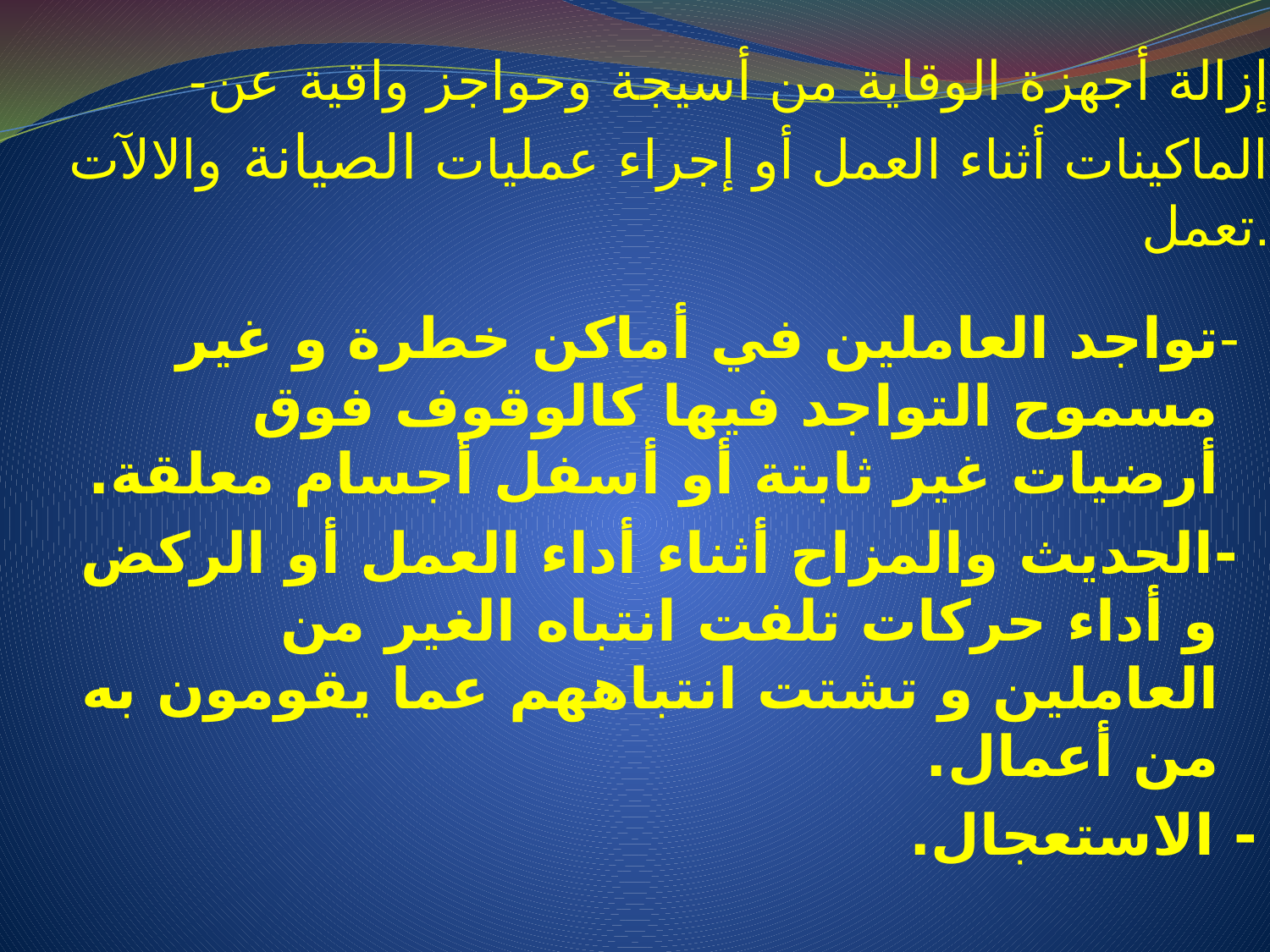

# -إزالة أجهزة الوقاية من أسيجة وحواجز واقية عن الماكينات أثناء العمل أو إجراء عمليات الصيانة والالآت تعمل.

 -تواجد العاملين في أماكن خطرة و غير مسموح التواجد فيها كالوقوف فوق أرضيات غير ثابتة أو أسفل أجسام معلقة.
 -الحديث والمزاح أثناء أداء العمل أو الركض و أداء حركات تلفت انتباه الغير من العاملين و تشتت انتباههم عما يقومون به من أعمال.
- الاستعجال.